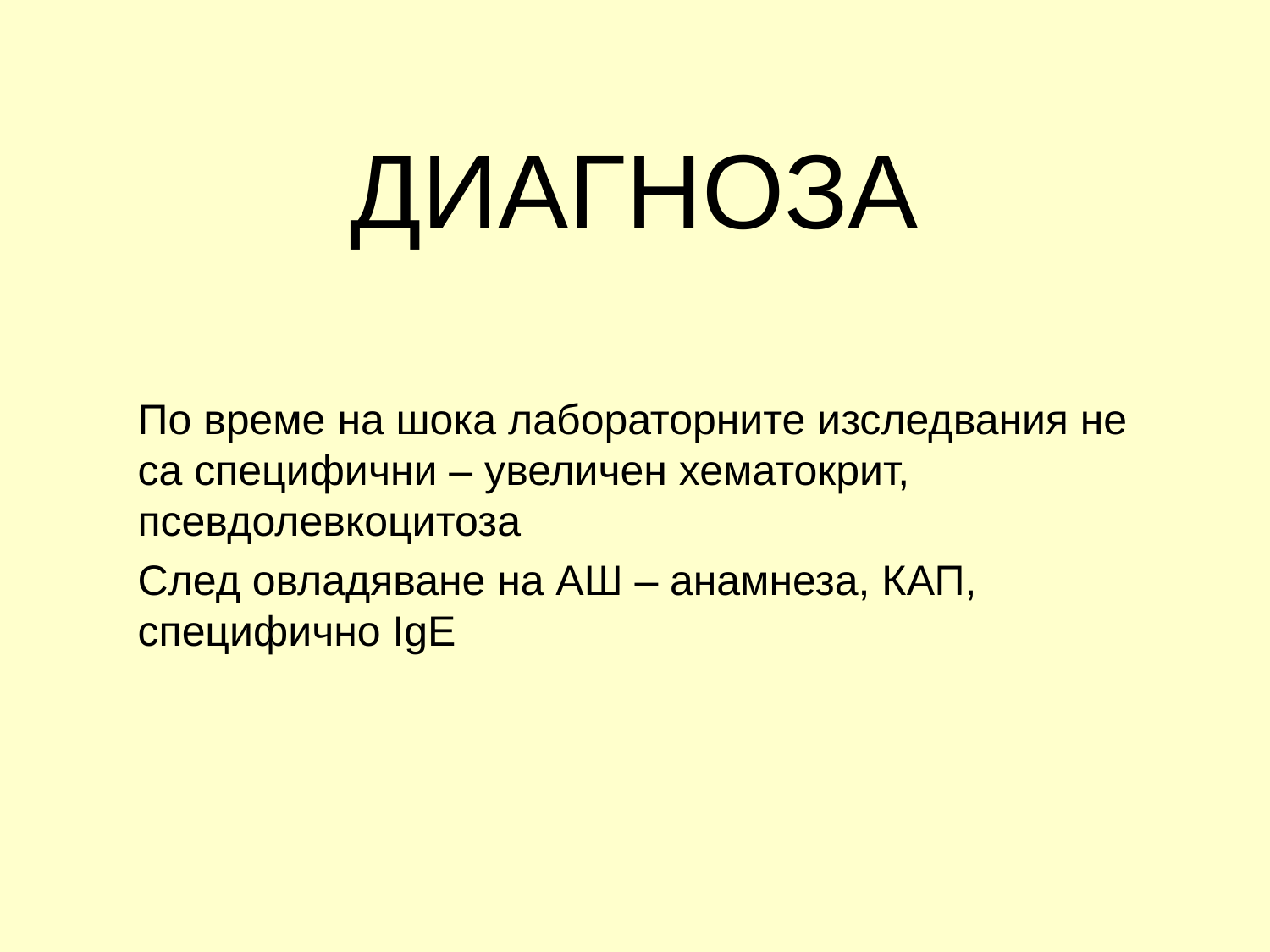

# ДИАГНОЗА
По време на шока лабораторните изследвания не са специфични – увеличен хематокрит, псевдолевкоцитоза
След овладяване на АШ – анамнеза, КАП, специфично IgE